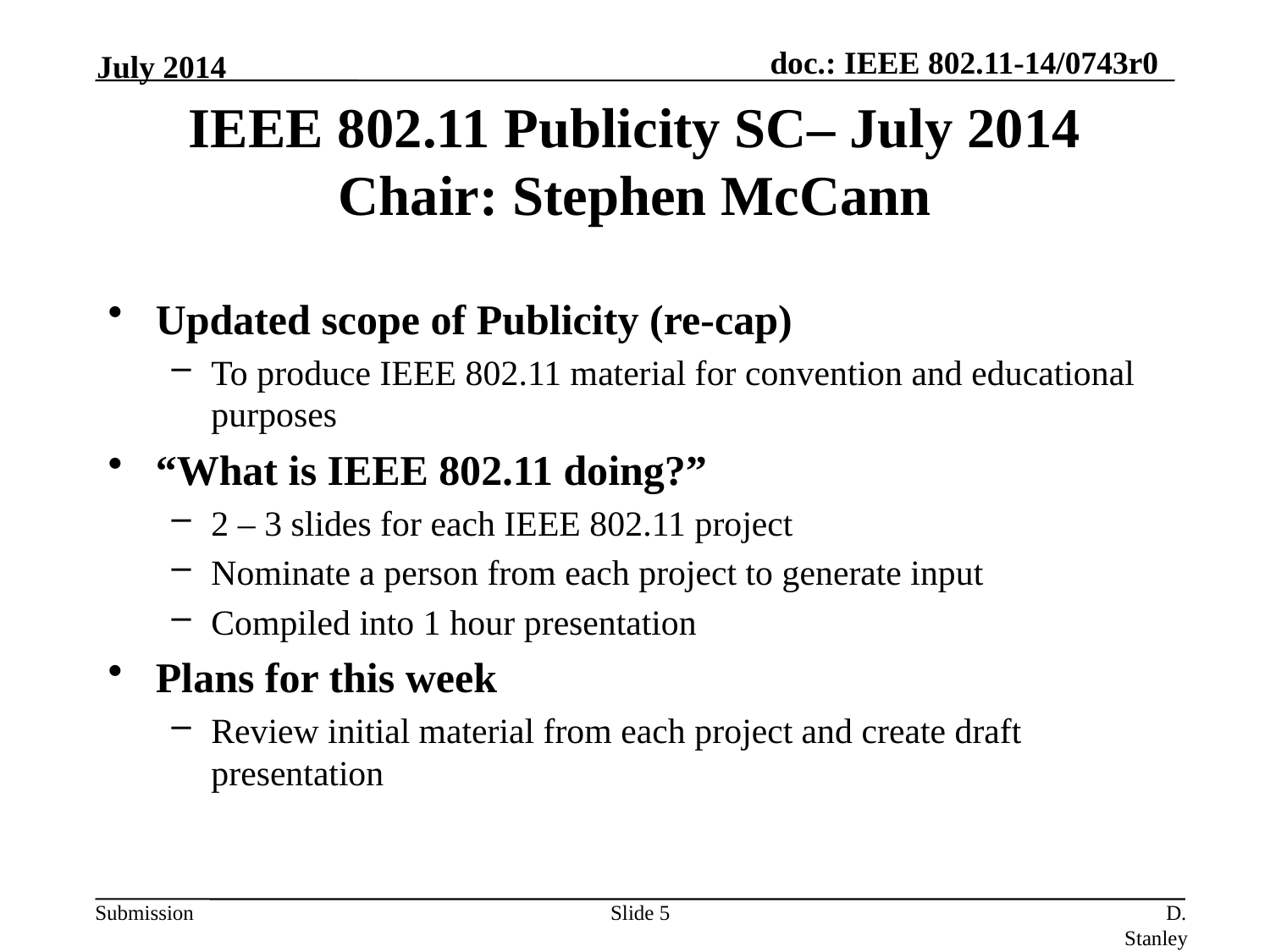

July 2014
IEEE 802.11 Publicity SC– July 2014
Chair: Stephen McCann
Updated scope of Publicity (re-cap)
To produce IEEE 802.11 material for convention and educational purposes
“What is IEEE 802.11 doing?”
2 – 3 slides for each IEEE 802.11 project
Nominate a person from each project to generate input
Compiled into 1 hour presentation
Plans for this week
Review initial material from each project and create draft presentation
Slide 5
D. Stanley, Aruba Networks